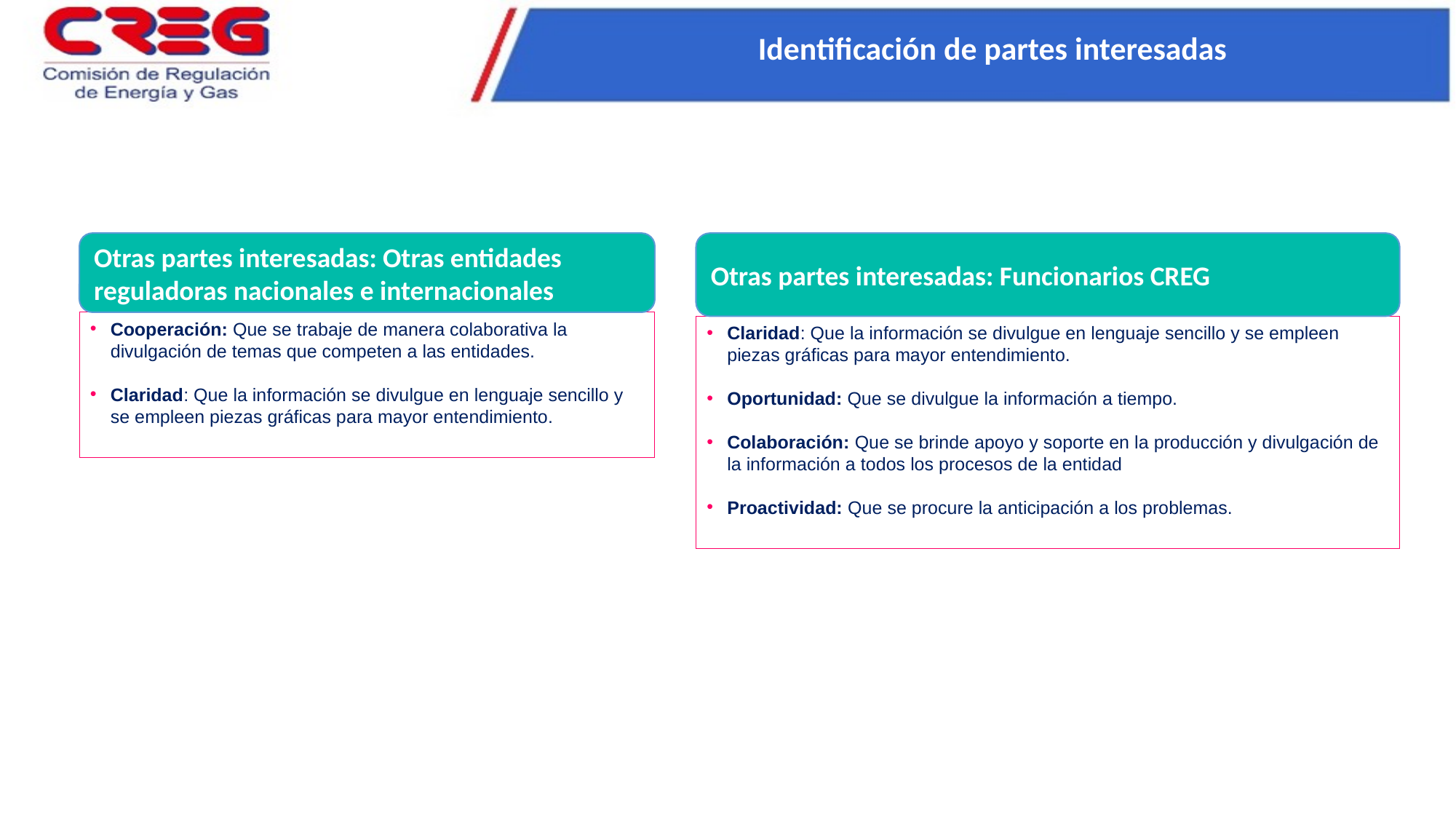

Identificación de partes interesadas
Otras partes interesadas: Otras entidades reguladoras nacionales e internacionales
Otras partes interesadas: Funcionarios CREG
Cooperación: Que se trabaje de manera colaborativa la divulgación de temas que competen a las entidades.

Claridad: Que la información se divulgue en lenguaje sencillo y se empleen piezas gráficas para mayor entendimiento.

Claridad: Que la información se divulgue en lenguaje sencillo y se empleen piezas gráficas para mayor entendimiento.

Oportunidad: Que se divulgue la información a tiempo.

Colaboración: Que se brinde apoyo y soporte en la producción y divulgación de la información a todos los procesos de la entidad

Proactividad: Que se procure la anticipación a los problemas.